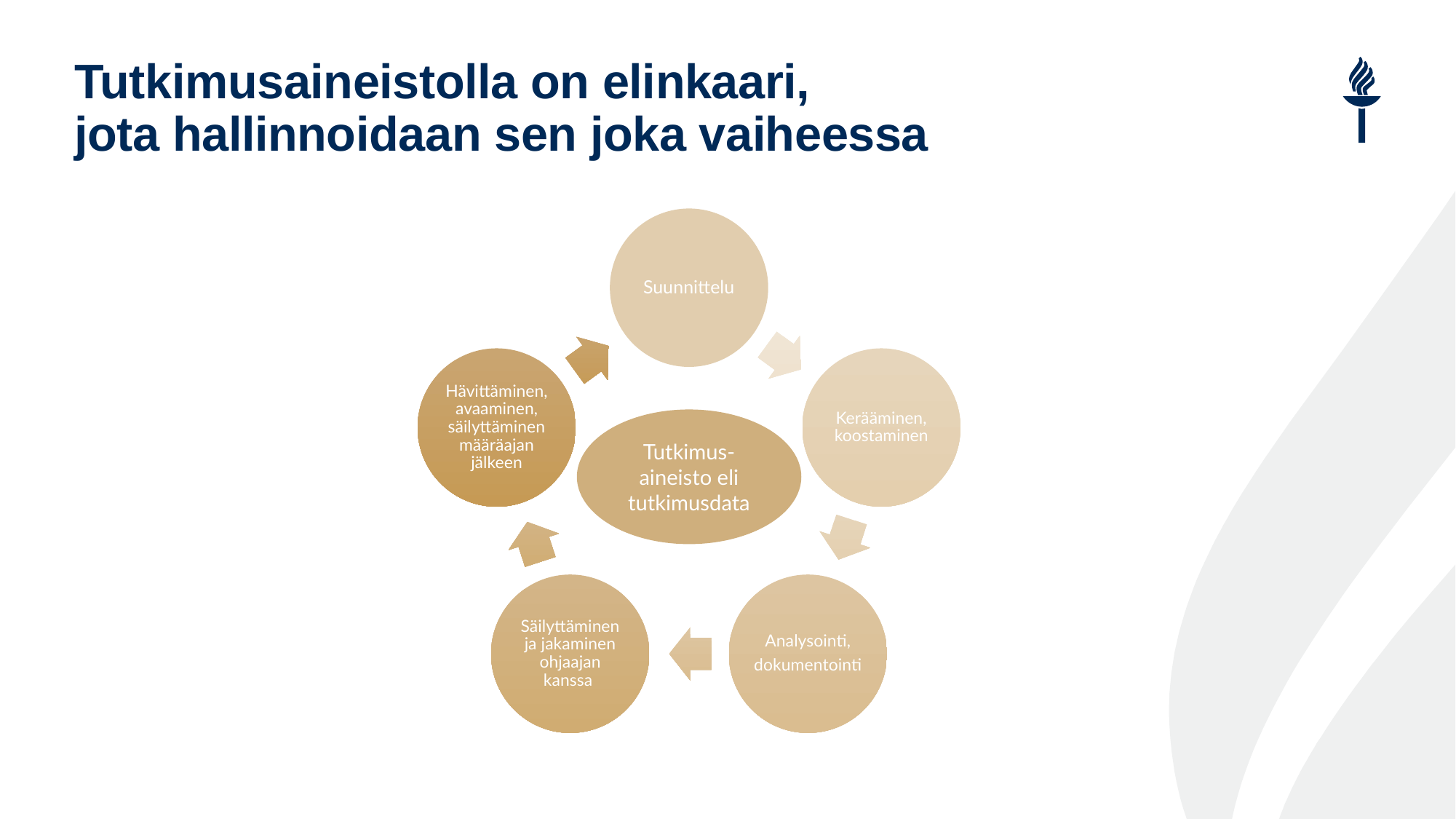

# Tutkimusaineistolla on elinkaari, jota hallinnoidaan sen joka vaiheessa
Suunnittelu

Kerääminen, koostaminen

Analysointi,
dokumentointi

Säilyttäminen ja jakaminen ohjaajan kanssa

Hävittäminen, avaaminen, säilyttäminen määräajan jälkeen

Tutkimus-aineisto eli tutkimusdata